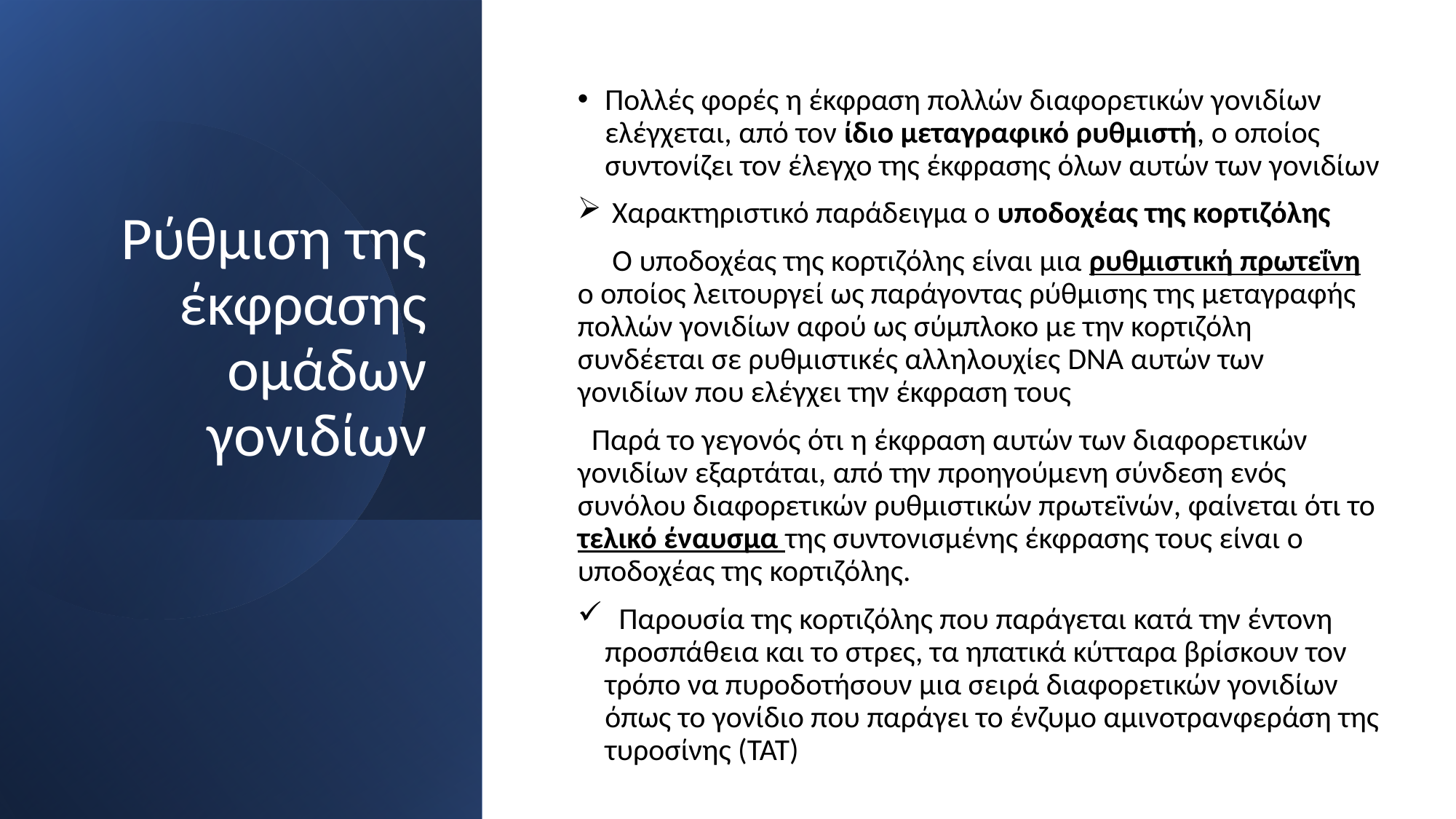

Πολλές φορές η έκφραση πολλών διαφορετικών γονιδίων ελέγχεται, από τον ίδιο μεταγραφικό ρυθμιστή, ο οποίος συντονίζει τον έλεγχο της έκφρασης όλων αυτών των γονιδίων
 Χαρακτηριστικό παράδειγμα ο υποδοχέας της κορτιζόλης
     Ο υποδοχέας της κορτιζόλης είναι μια ρυθμιστική πρωτεΐνη ο οποίος λειτουργεί ως παράγοντας ρύθμισης της μεταγραφής πολλών γονιδίων αφού ως σύμπλοκο με την κορτιζόλη συνδέεται σε ρυθμιστικές αλληλουχίες DNA αυτών των γονιδίων που ελέγχει την έκφραση τους
  Παρά το γεγονός ότι η έκφραση αυτών των διαφορετικών γονιδίων εξαρτάται, από την προηγούμενη σύνδεση ενός συνόλου διαφορετικών ρυθμιστικών πρωτεϊνών, φαίνεται ότι το τελικό έναυσμα της συντονισμένης έκφρασης τους είναι ο υποδοχέας της κορτιζόλης.
  Παρουσία της κορτιζόλης που παράγεται κατά την έντονη προσπάθεια και το στρες, τα ηπατικά κύτταρα βρίσκουν τον τρόπο να πυροδοτήσουν μια σειρά διαφορετικών γονιδίων όπως το γονίδιο που παράγει το ένζυμο αμινοτρανφεράση της τυροσίνης (ΤΑΤ)
# Ρύθμιση της έκφρασης ομάδων γονιδίων